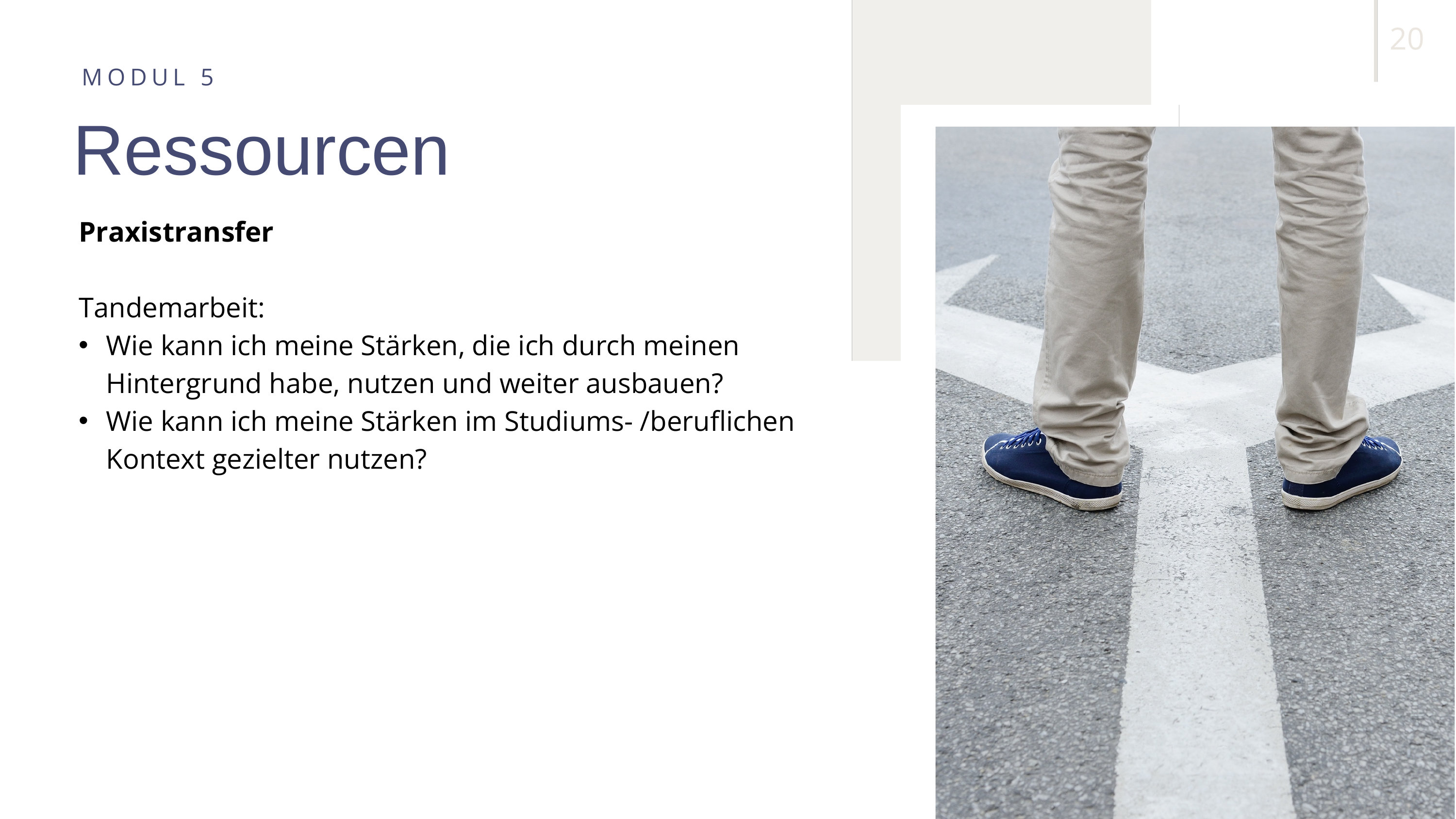

20
MODUL 5
Ressourcen

Praxistransfer

Tandemarbeit:
Wie kann ich meine Stärken, die ich durch meinen Hintergrund habe, nutzen und weiter ausbauen?
Wie kann ich meine Stärken im Studiums- /beruflichen Kontext gezielter nutzen?